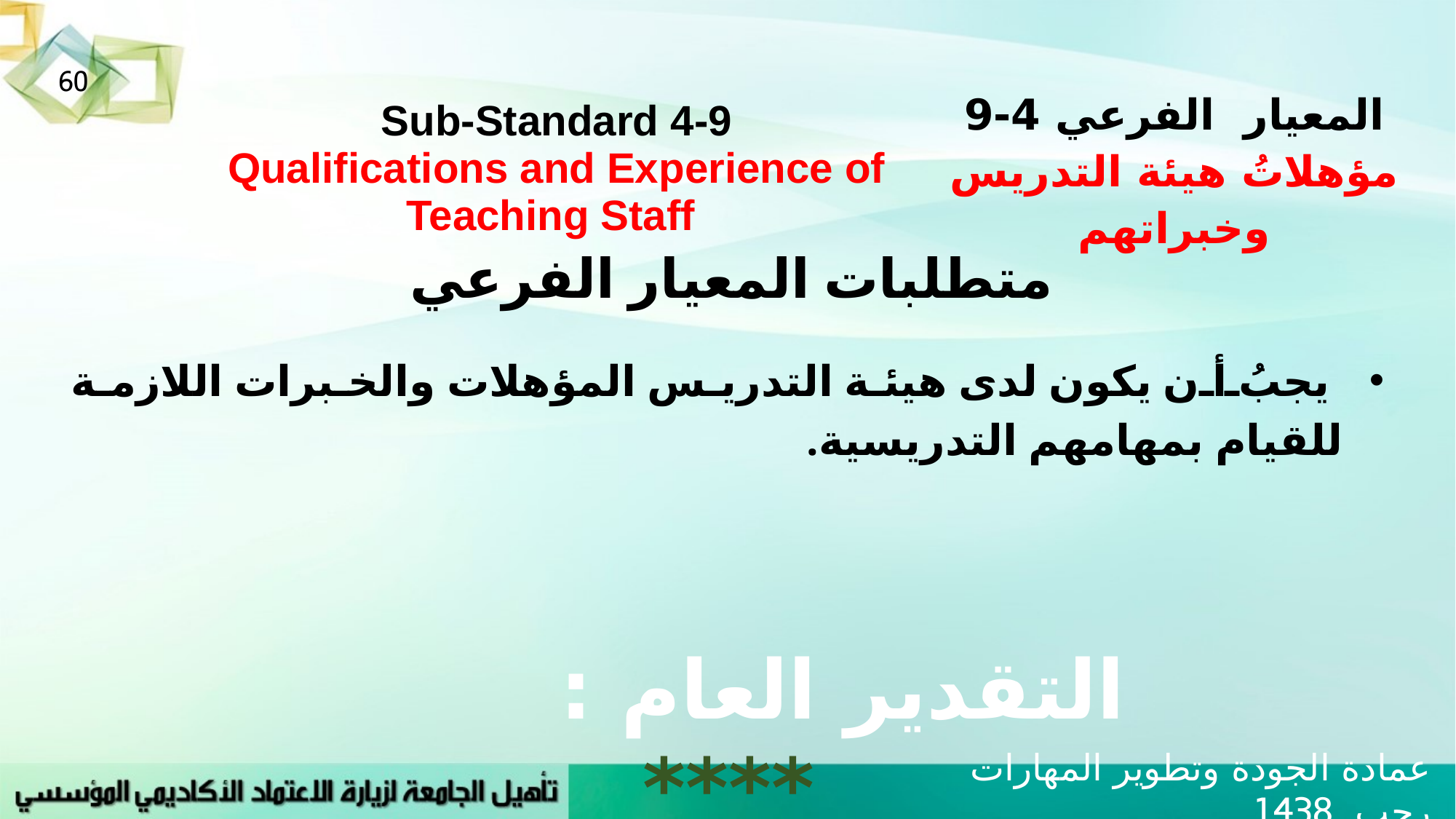

60
| Sub-Standard 4-9 Qualifications and Experience of Teaching Staff | المعيار الفرعي 4-9 مؤهلاتُ هيئة التدريس وخبراتهم |
| --- | --- |
متطلبات المعيار الفرعي
يجبُ أن يكون لدى هيئة التدريس المؤهلات والخبرات اللازمة للقيام بمهامهم التدريسية.
التقدير العام :         ****
عمادة الجودة وتطوير المهارات                               رجب  1438